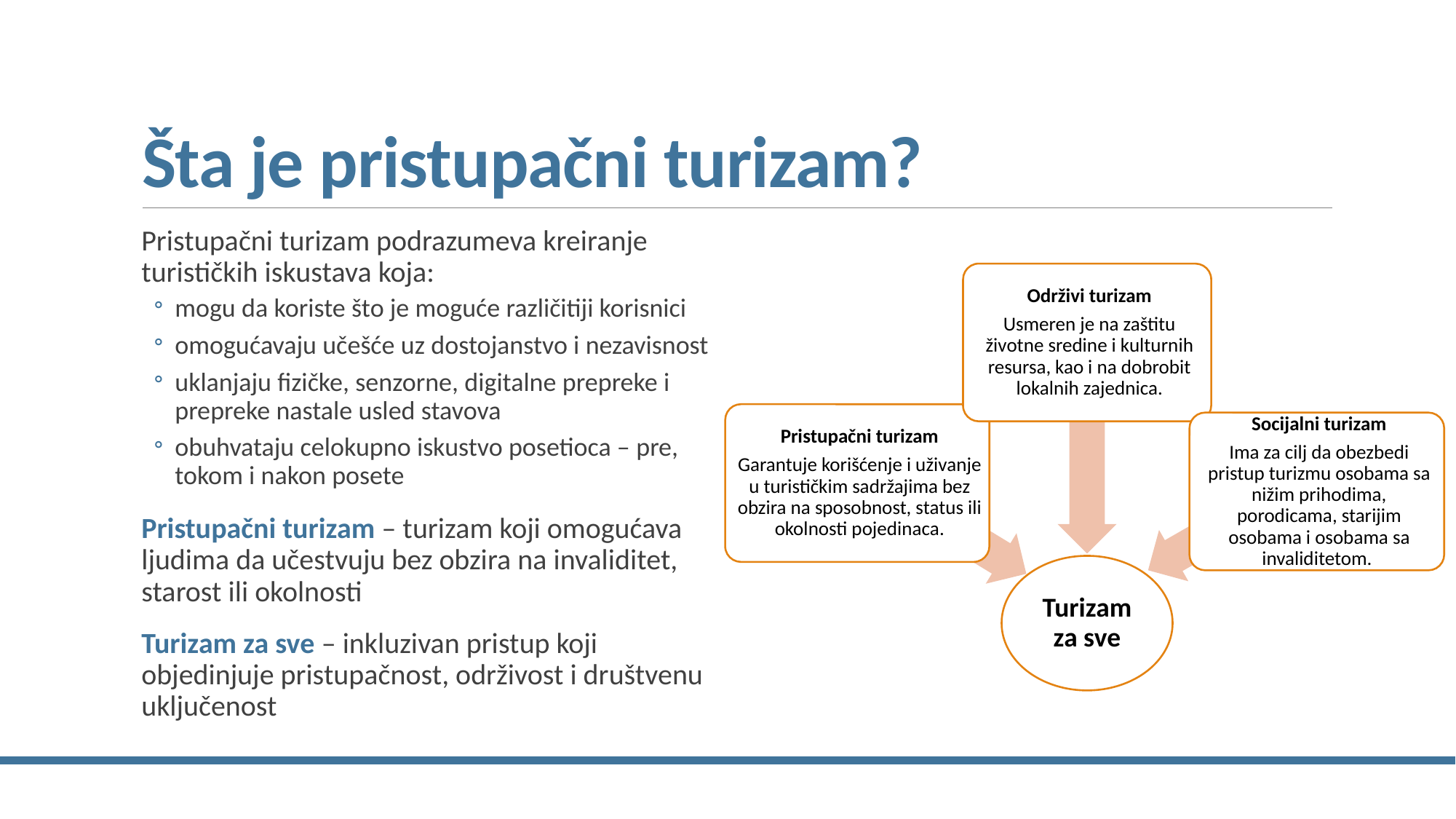

# Šta je pristupačni turizam?
Pristupačni turizam podrazumeva kreiranje turističkih iskustava koja:
mogu da koriste što je moguće različitiji korisnici
omogućavaju učešće uz dostojanstvo i nezavisnost
uklanjaju fizičke, senzorne, digitalne prepreke i prepreke nastale usled stavova
obuhvataju celokupno iskustvo posetioca – pre, tokom i nakon posete
Pristupačni turizam – turizam koji omogućava ljudima da učestvuju bez obzira na invaliditet, starost ili okolnosti
Turizam za sve – inkluzivan pristup koji objedinjuje pristupačnost, održivost i društvenu uključenost
Turizam za sve
Pristupačni turizam
Garantuje korišćenje i uživanje u turističkim sadržajima bez obzira na sposobnost, status ili okolnosti pojedinaca.
Održivi turizam
Usmeren je na zaštitu životne sredine i kulturnih resursa, kao i na dobrobit lokalnih zajednica.
Socijalni turizam
Ima za cilj da obezbedi pristup turizmu osobama sa nižim prihodima, porodicama, starijim osobama i osobama sa invaliditetom.